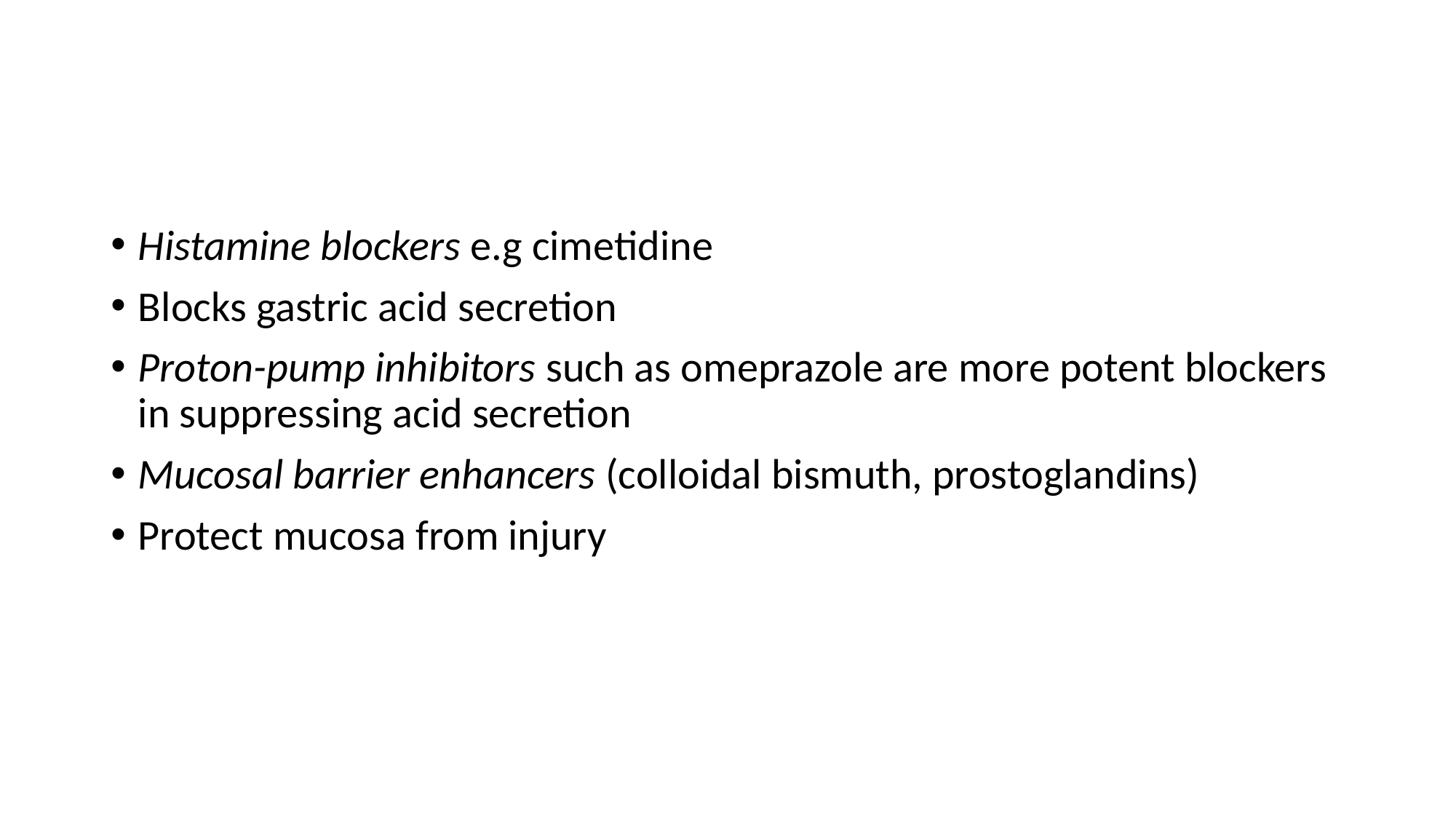

#
Histamine blockers e.g cimetidine
Blocks gastric acid secretion
Proton-pump inhibitors such as omeprazole are more potent blockers in suppressing acid secretion
Mucosal barrier enhancers (colloidal bismuth, prostoglandins)
Protect mucosa from injury